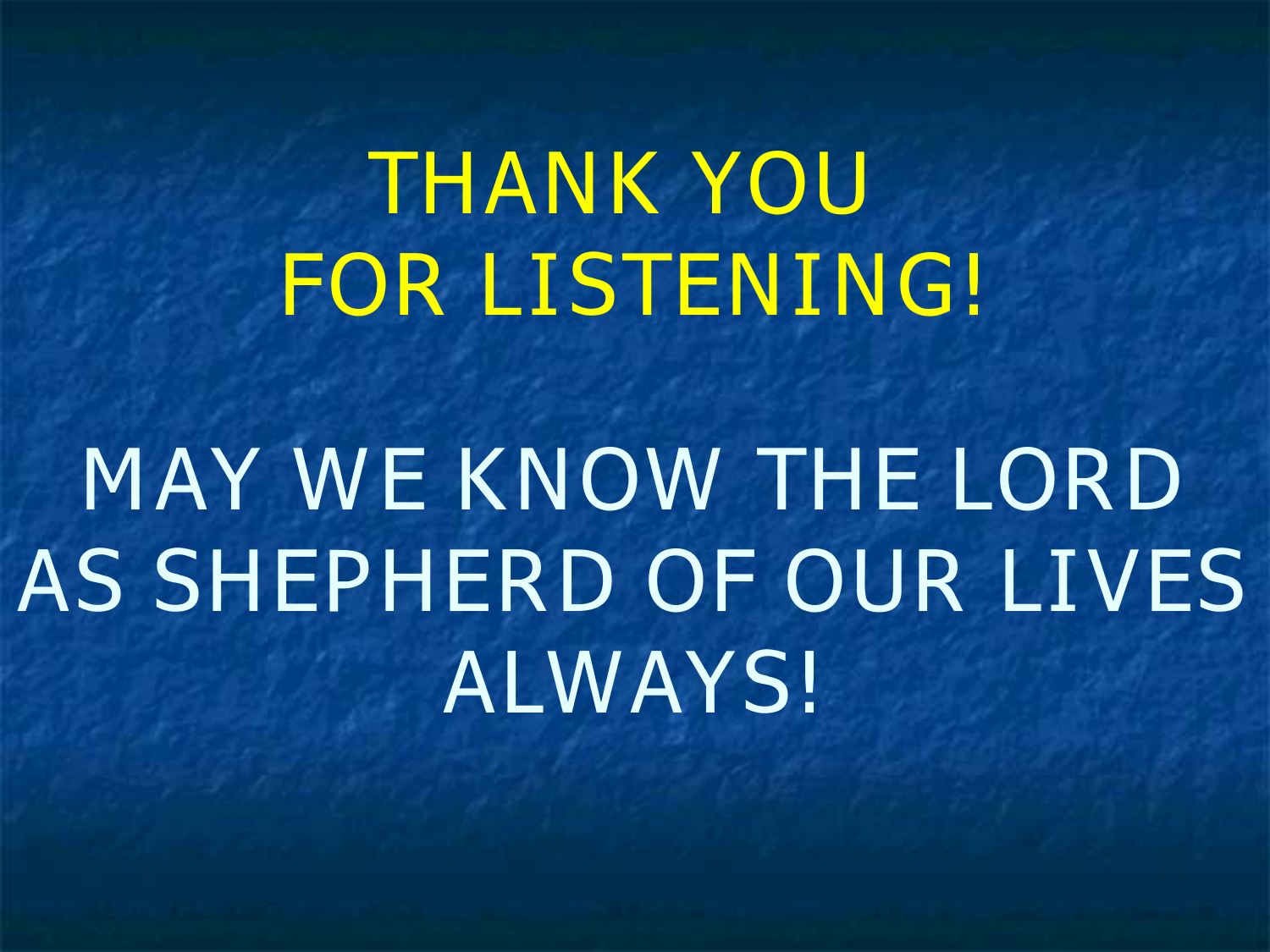

# THANK YOU FOR LISTENING! MAY WE KNOW THE LORD AS SHEPHERD OF OUR LIVES ALWAYS!